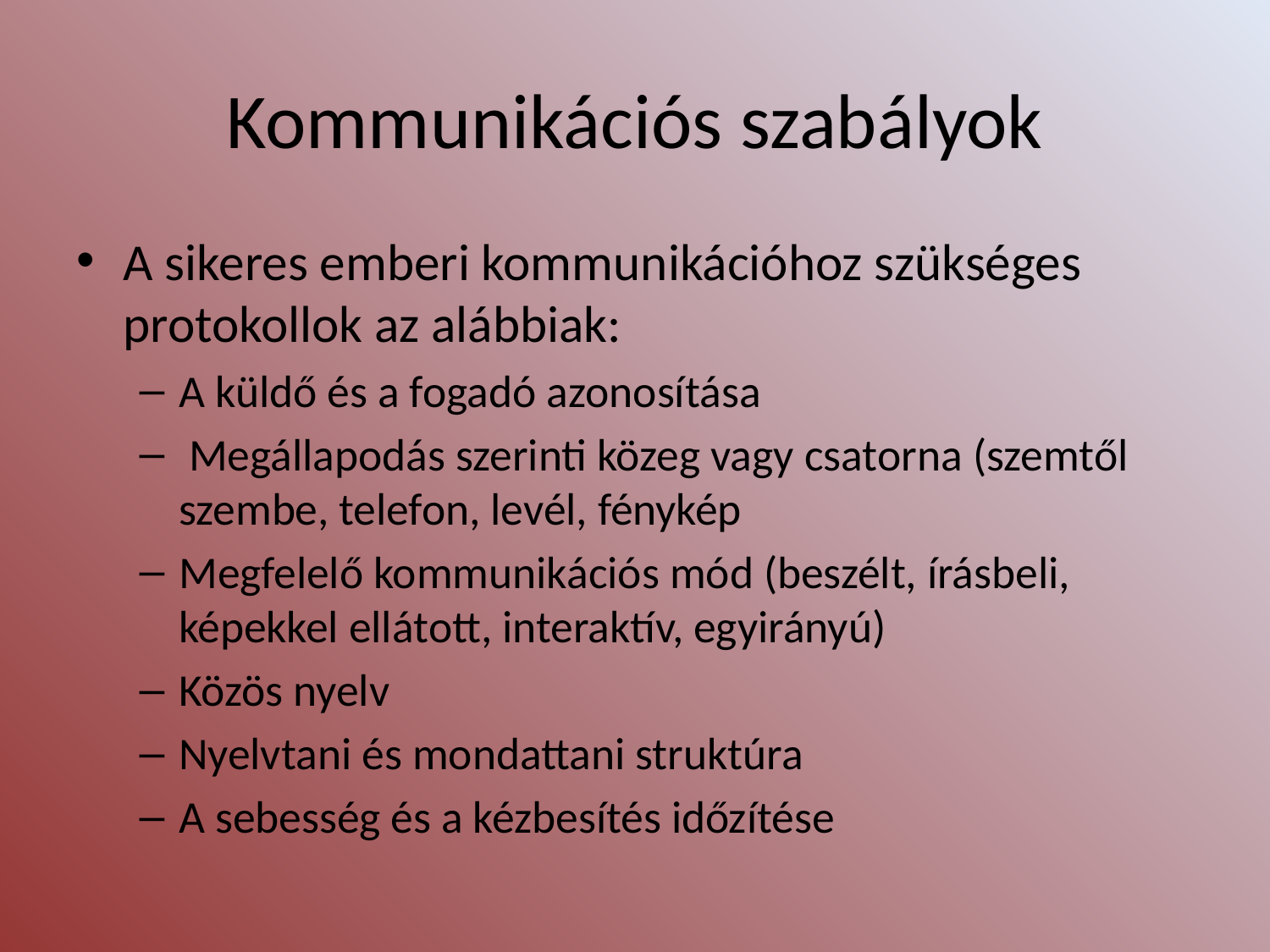

# Kommunikációs szabályok
A sikeres emberi kommunikációhoz szükséges protokollok az alábbiak:
A küldő és a fogadó azonosítása
 Megállapodás szerinti közeg vagy csatorna (szemtől szembe, telefon, levél, fénykép
Megfelelő kommunikációs mód (beszélt, írásbeli, képekkel ellátott, interaktív, egyirányú)
Közös nyelv
Nyelvtani és mondattani struktúra
A sebesség és a kézbesítés időzítése